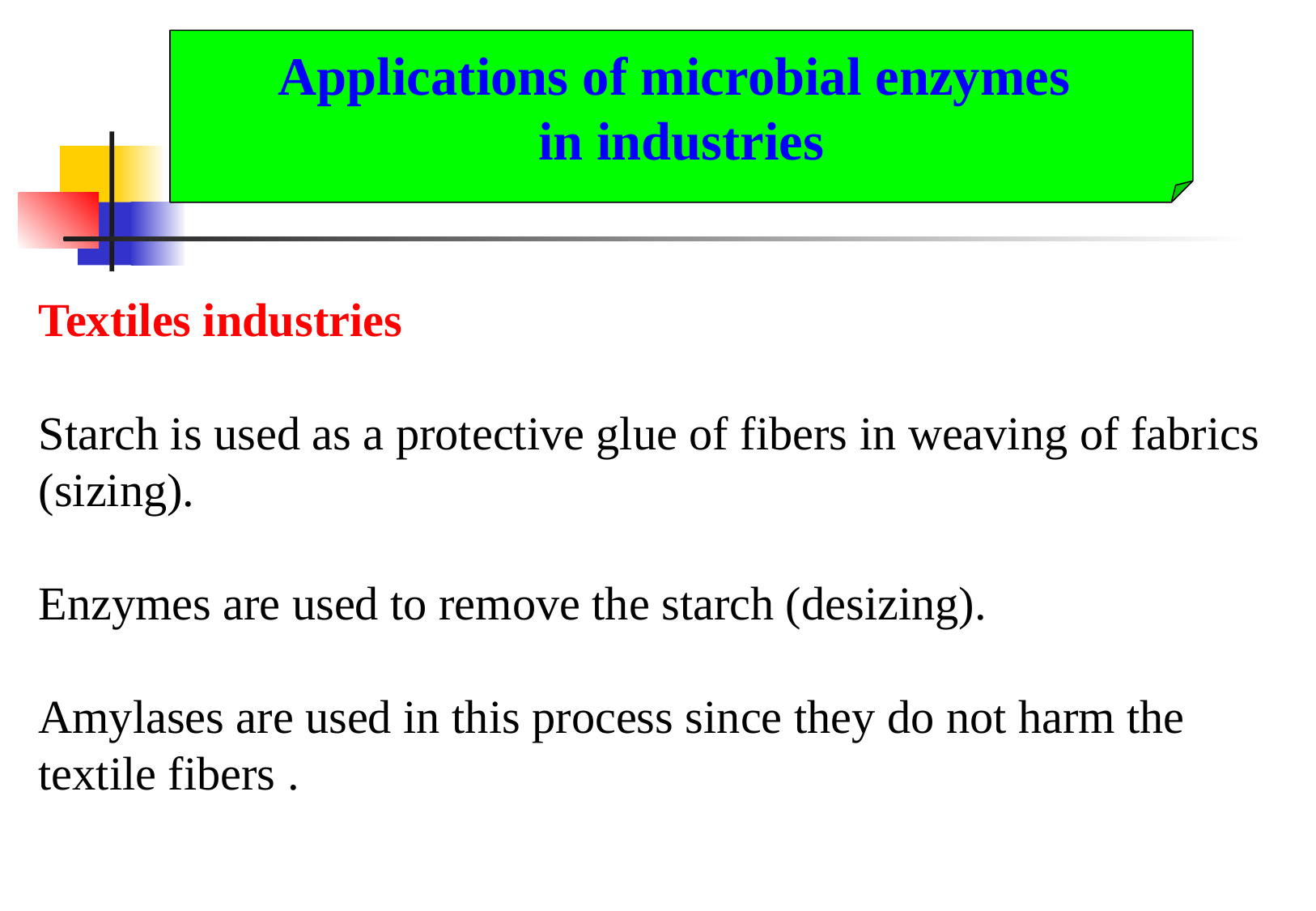

Applications of microbial enzymes
in industries
Textiles industries

Starch is used as a protective glue of fibers in weaving of fabrics (sizing).

Enzymes are used to remove the starch (desizing).

Amylases are used in this process since they do not harm the textile fibers .